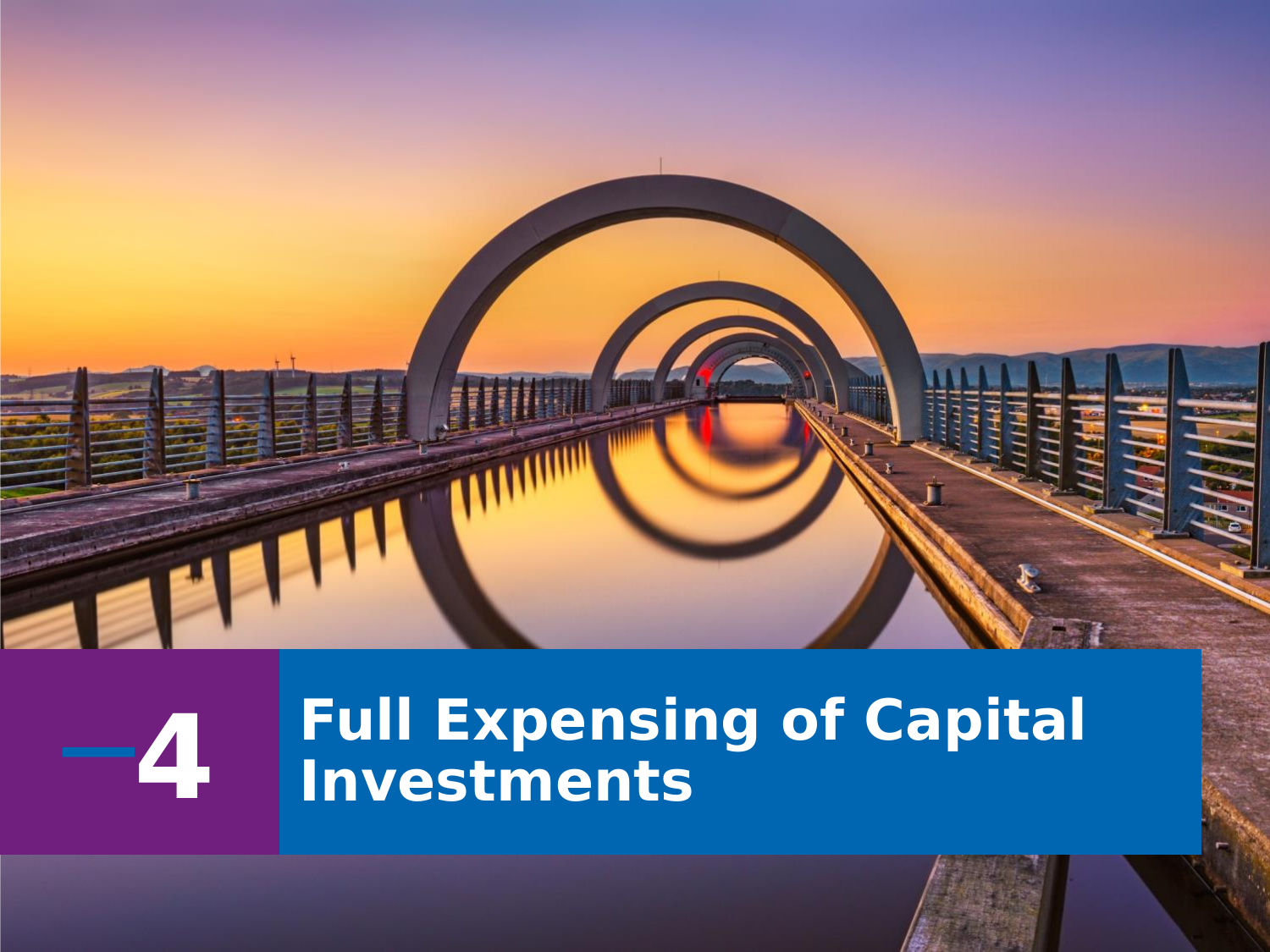

4
# Full Expensing of Capital Investments